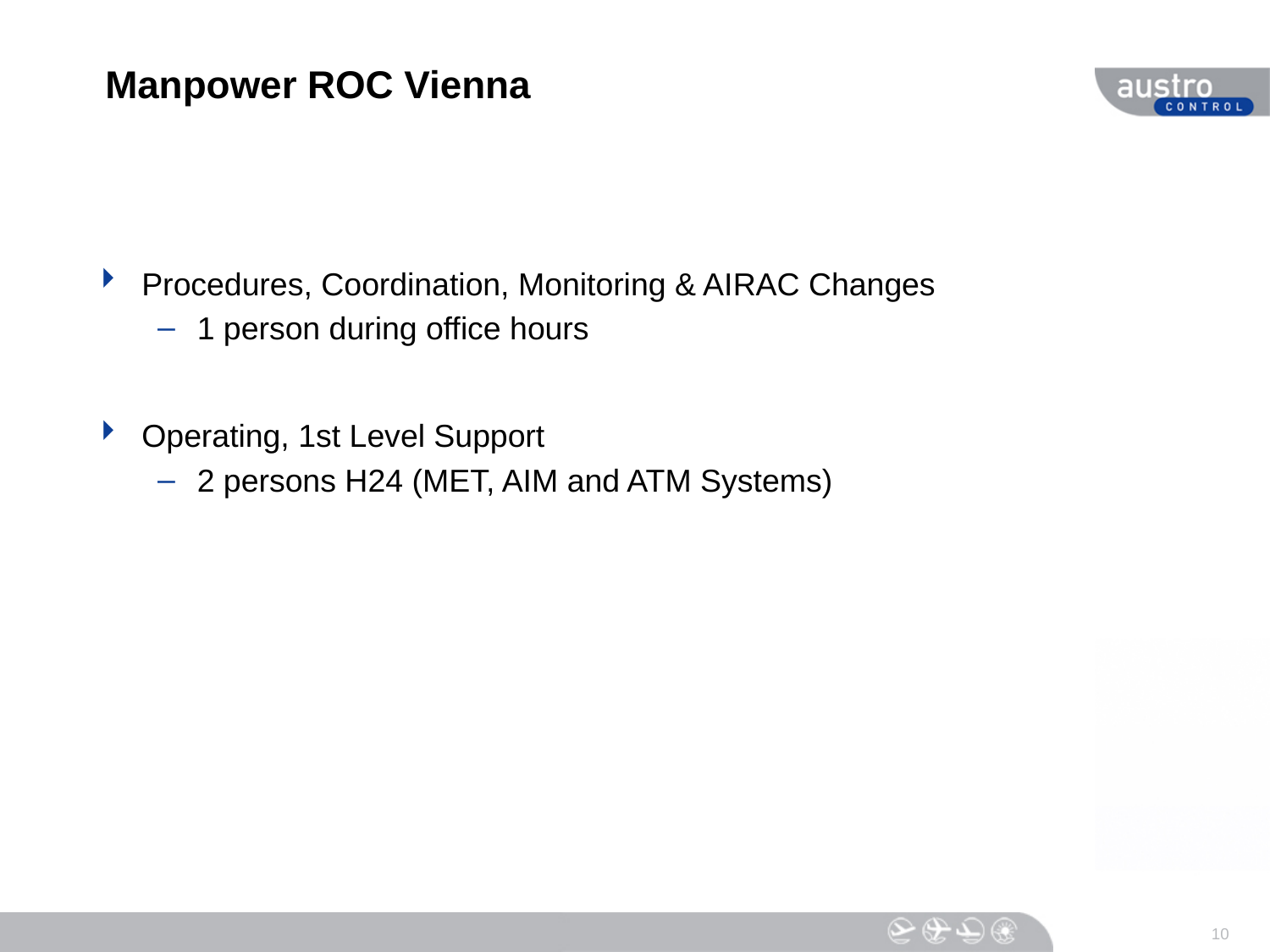

# Manpower ROC Vienna

Procedures, Coordination, Monitoring & AIRAC Changes
1 person during office hours

Operating, 1st Level Support
2 persons H24 (MET, AIM and ATM Systems)
10